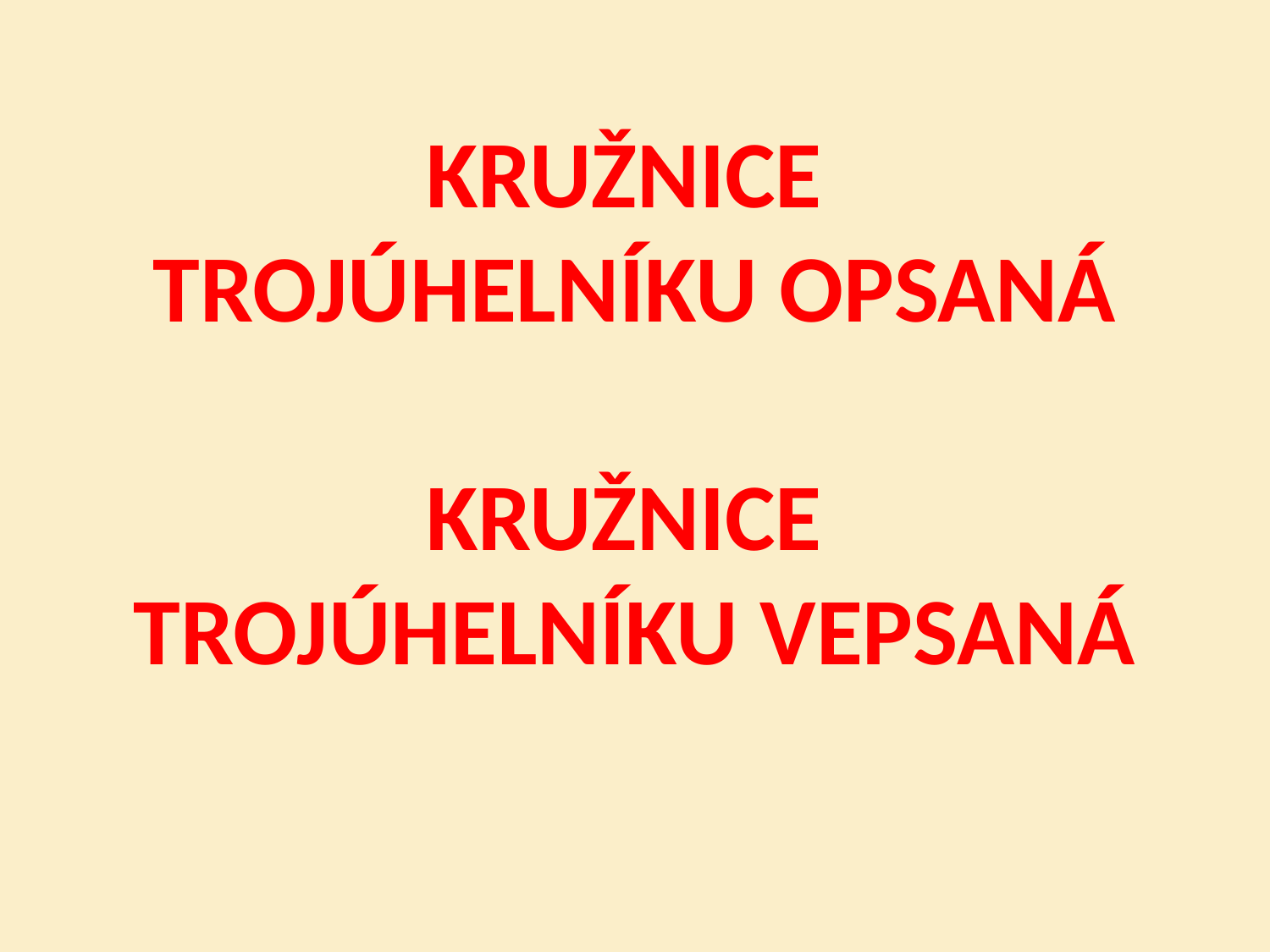

# KRUŽNICE TROJÚHELNÍKU OPSANÁ KRUŽNICE TROJÚHELNÍKU VEPSANÁ